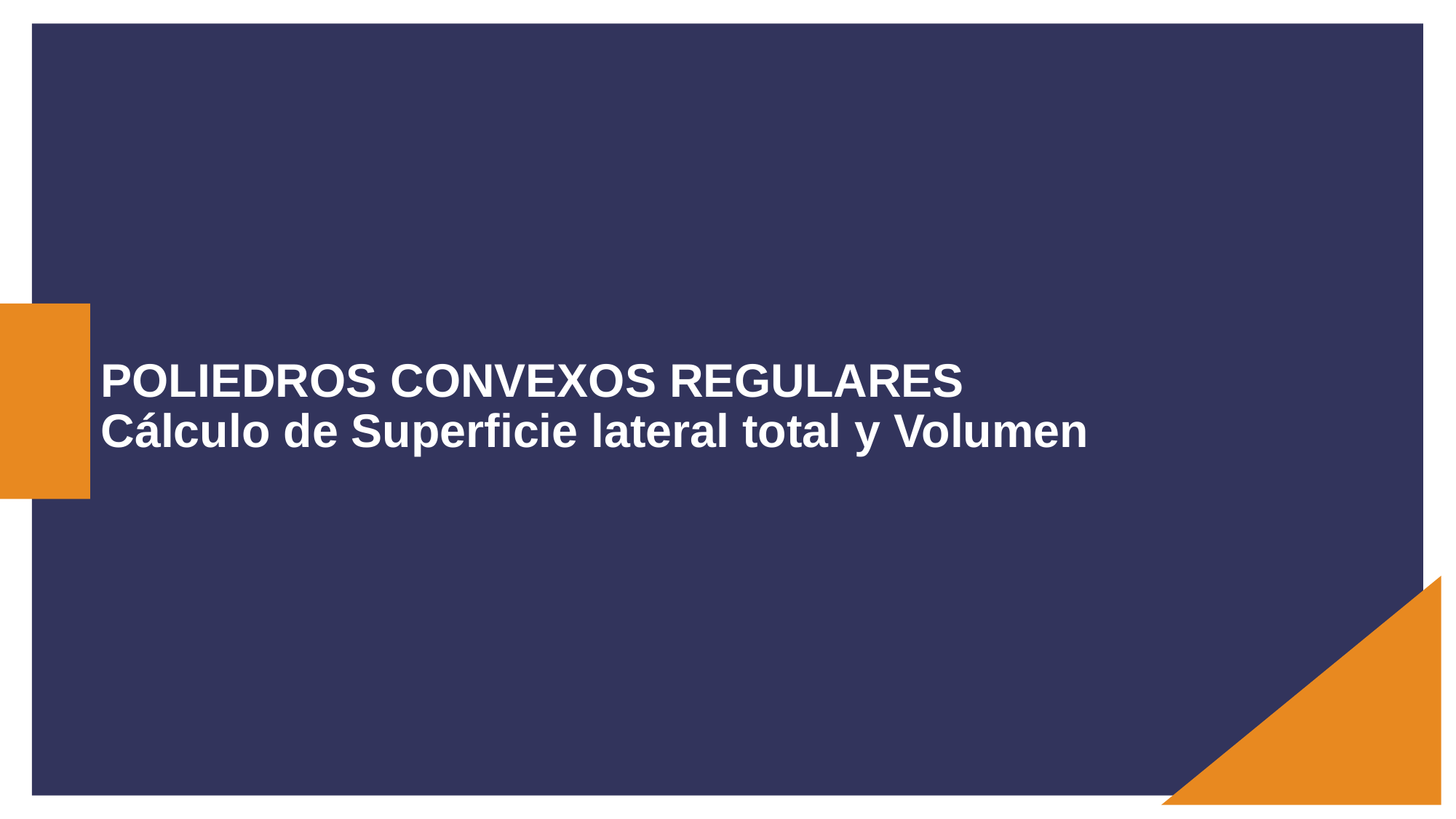

# POLIEDROS CONVEXOS REGULARES Cálculo de Superficie lateral total y Volumen